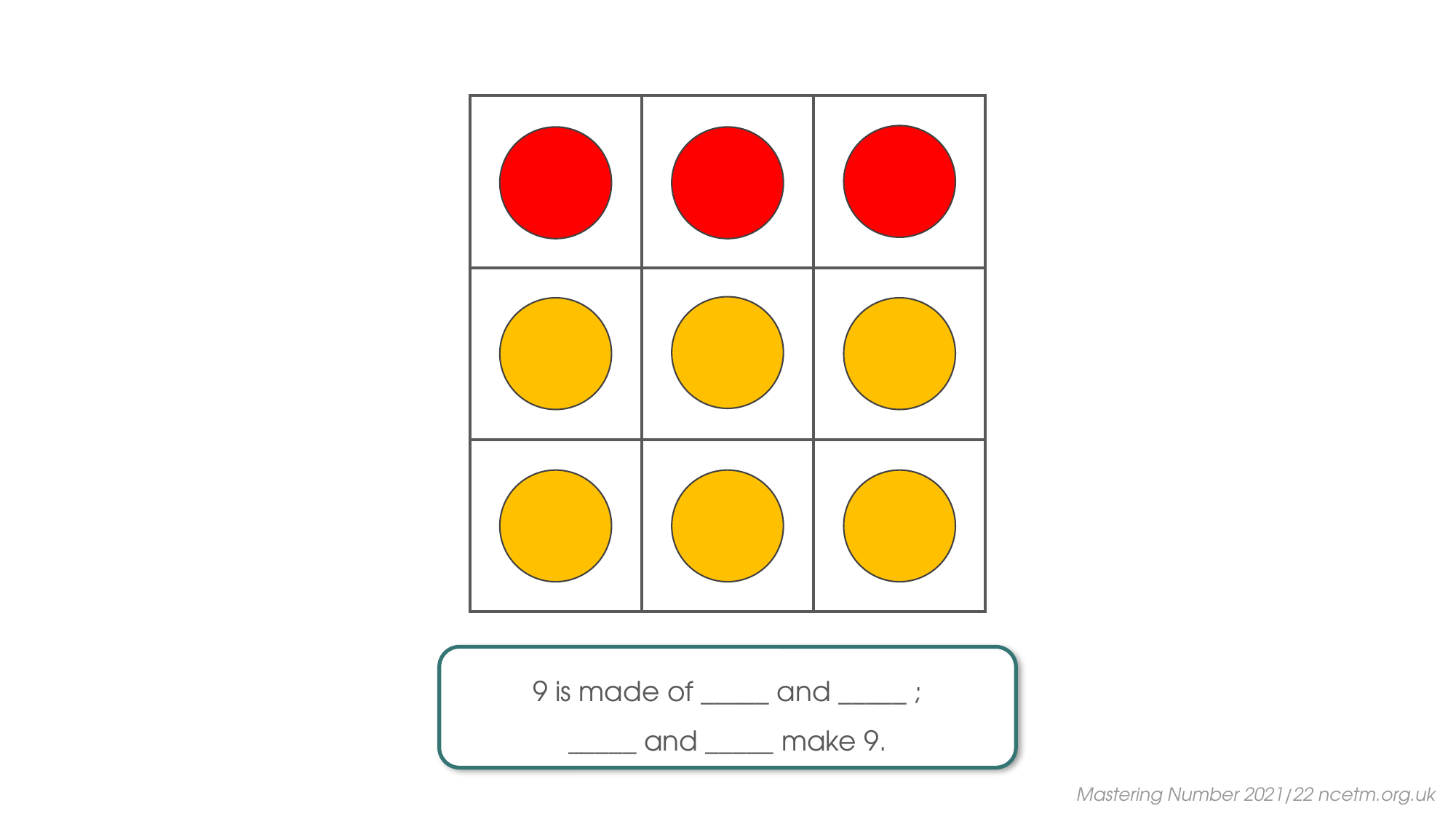

|  |  |  |
| --- | --- | --- |
|  |  |  |
|  |  |  |

9 is made of _____ and _____ ;
_____ and _____ make 9.
Mastering Number 2021/22 ncetm.org.uk